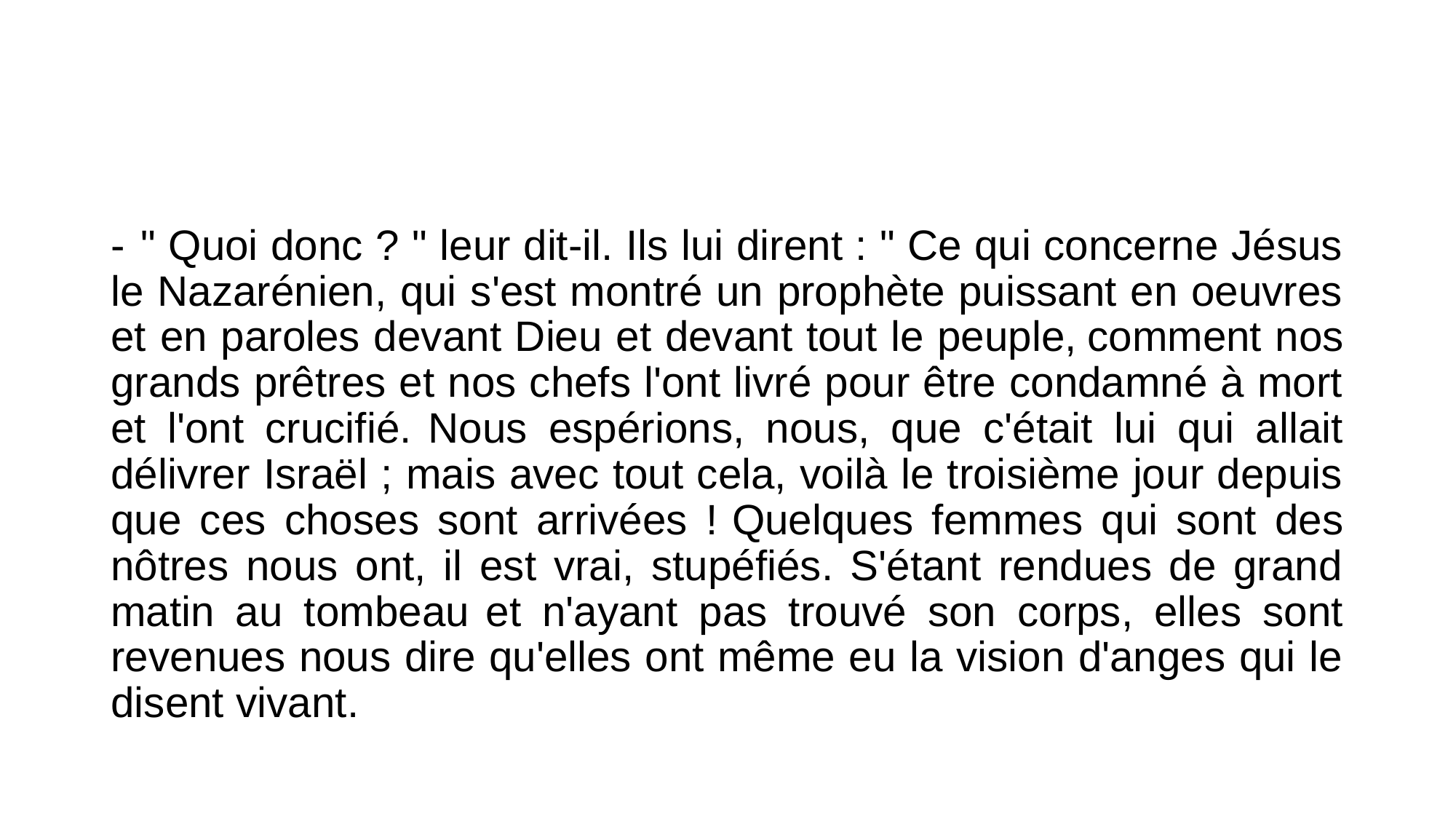

#
-  " Quoi donc ? " leur dit-il. Ils lui dirent : " Ce qui concerne Jésus le Nazarénien, qui s'est montré un prophète puissant en oeuvres et en paroles devant Dieu et devant tout le peuple, comment nos grands prêtres et nos chefs l'ont livré pour être condamné à mort et l'ont crucifié. Nous espérions, nous, que c'était lui qui allait délivrer Israël ; mais avec tout cela, voilà le troisième jour depuis que ces choses sont arrivées ! Quelques femmes qui sont des nôtres nous ont, il est vrai, stupéfiés. S'étant rendues de grand matin au tombeau et n'ayant pas trouvé son corps, elles sont revenues nous dire qu'elles ont même eu la vision d'anges qui le disent vivant.